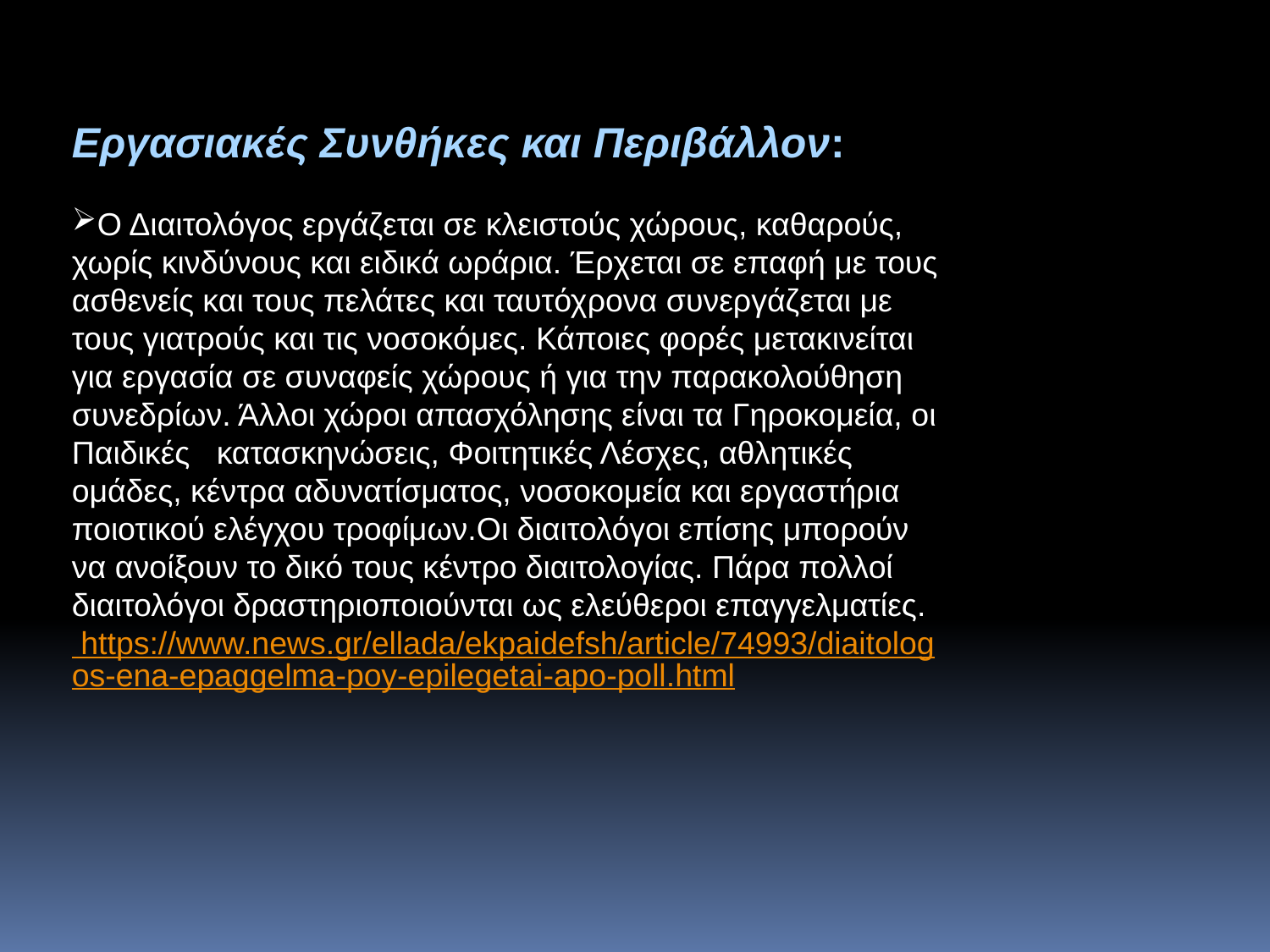

Εργασιακές Συνθήκες και Περιβάλλον:

Ο Διαιτολόγος εργάζεται σε κλειστούς χώρους, καθαρούς, χωρίς κινδύνους και ειδικά ωράρια. Έρχεται σε επαφή με τους ασθενείς και τους πελάτες και ταυτόχρονα συνεργάζεται με τους γιατρούς και τις νοσοκόμες. Κάποιες φορές μετακινείται για εργασία σε συναφείς χώρους ή για την παρακολούθηση συνεδρίων. Άλλοι χώροι απασχόλησης είναι τα Γηροκομεία, οι Παιδικές   κατασκηνώσεις, Φοιτητικές Λέσχες, αθλητικές ομάδες, κέντρα αδυνατίσματος, νοσοκομεία και εργαστήρια ποιοτικού ελέγχου τροφίμων.Οι διαιτολόγοι επίσης μπορούν να ανοίξουν το δικό τους κέντρο διαιτολογίας. Πάρα πολλοί διαιτολόγοι δραστηριοποιούνται ως ελεύθεροι επαγγελματίες. https://www.news.gr/ellada/ekpaidefsh/article/74993/diaitologos-ena-epaggelma-poy-epilegetai-apo-poll.html